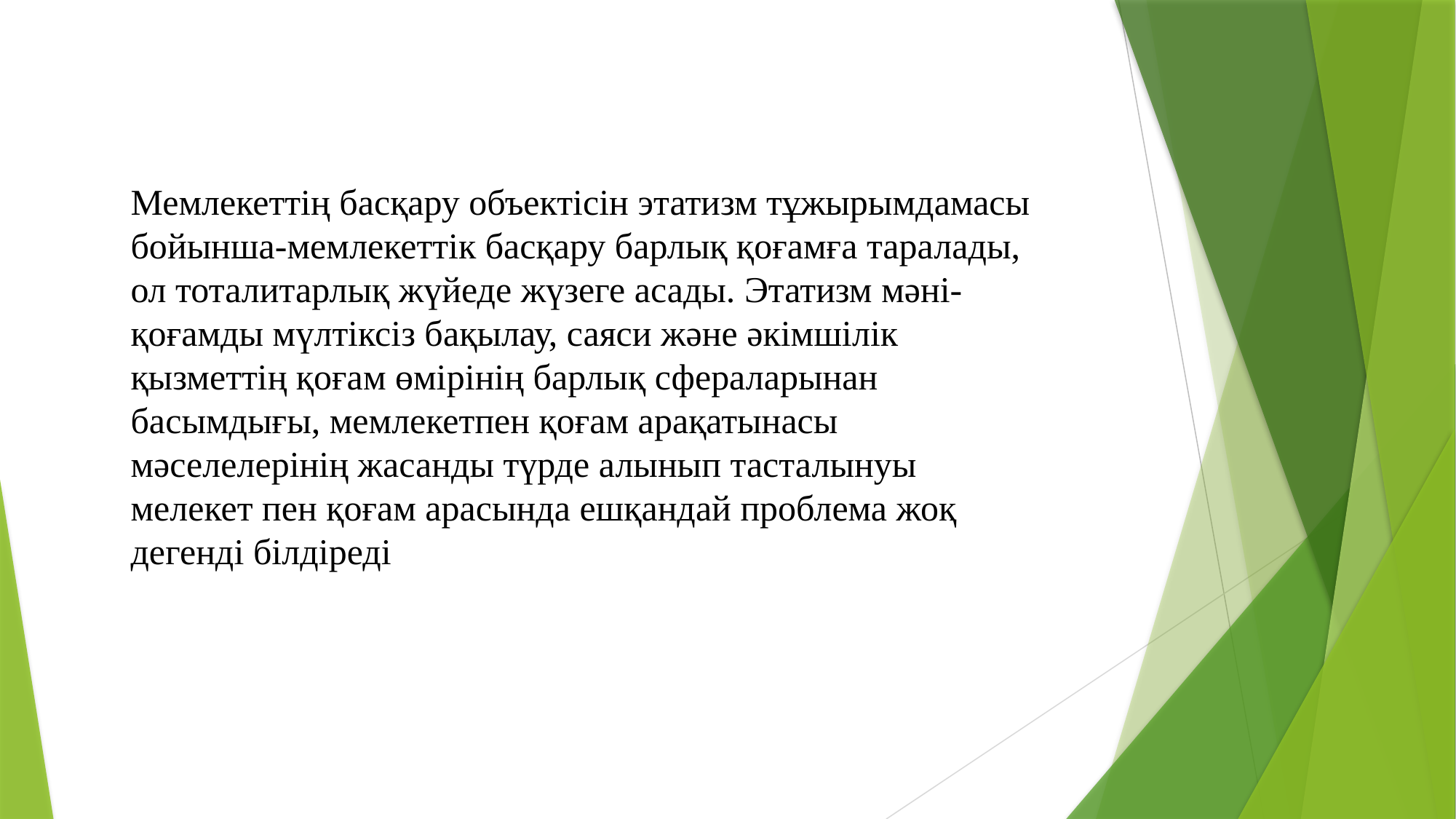

Мемлекеттің басқару объектісін этатизм тұжырымдамасы бойынша-мемлекеттік басқару барлық қоғамға таралады, ол тоталитарлық жүйеде жүзеге асады. Этатизм мәні- қоғамды мүлтіксіз бақылау, саяси және әкімшілік қызметтің қоғам өмірінің барлық сфераларынан басымдығы, мемлекетпен қоғам арақатынасы мәселелерінің жасанды түрде алынып тасталынуы мелекет пен қоғам арасында ешқандай проблема жоқ дегенді білдіреді